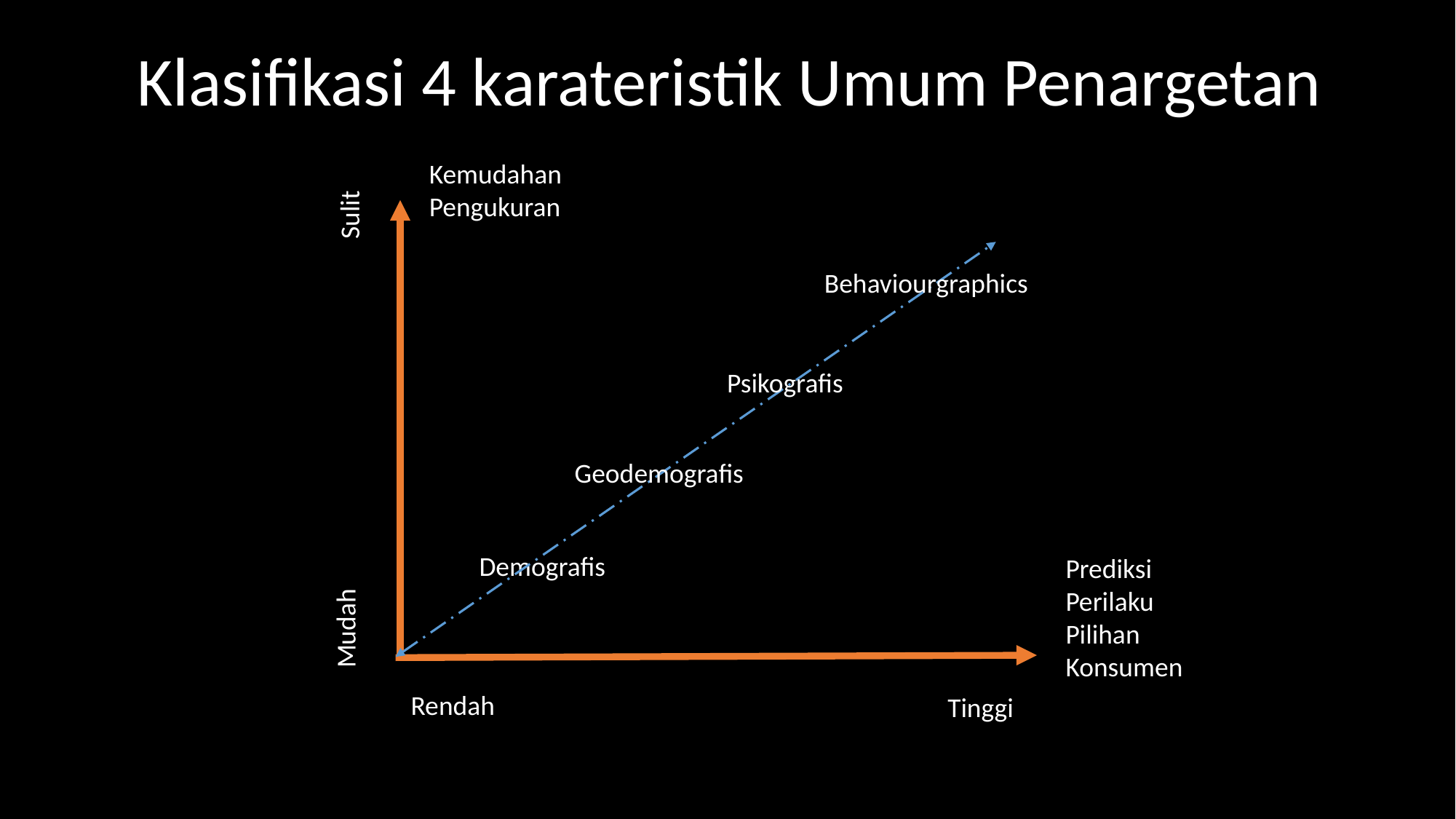

Klasifikasi 4 karateristik Umum Penargetan
Kemudahan Pengukuran
Sulit
Behaviourgraphics
Psikografis
Geodemografis
Mudah
Demografis
Prediksi Perilaku Pilihan Konsumen
Rendah
Tinggi